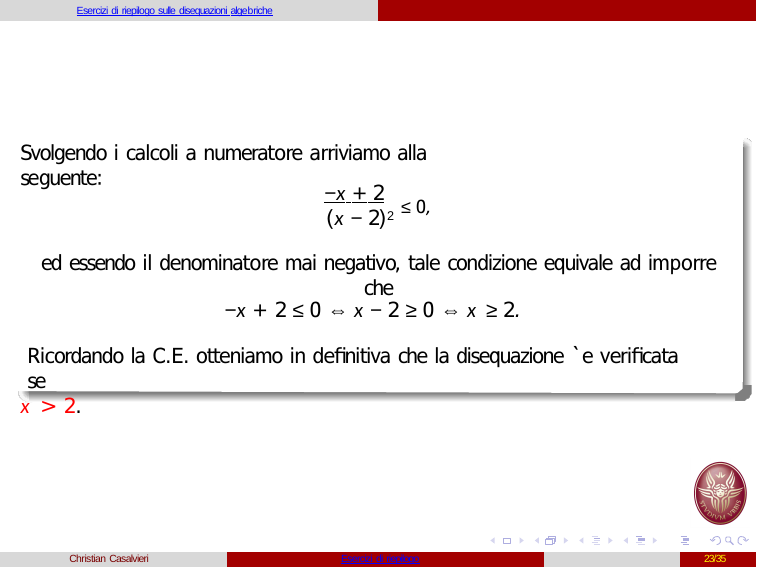

Esercizi di riepilogo sulle disequazioni algebriche

Svolgendo i calcoli a numeratore arriviamo alla seguente:

−x + 2
(x − 2)2  ≤ 0,
ed essendo il denominatore mai negativo, tale condizione equivale ad imporre che
−x + 2 ≤ 0 ⇔ x − 2 ≥ 0 ⇔ x  ≥ 2.
Ricordando la C.E. otteniamo in definitiva che la disequazione `e verificata se
x  > 2.

Christian Casalvieri
Esercizi di riepilogo
23/35